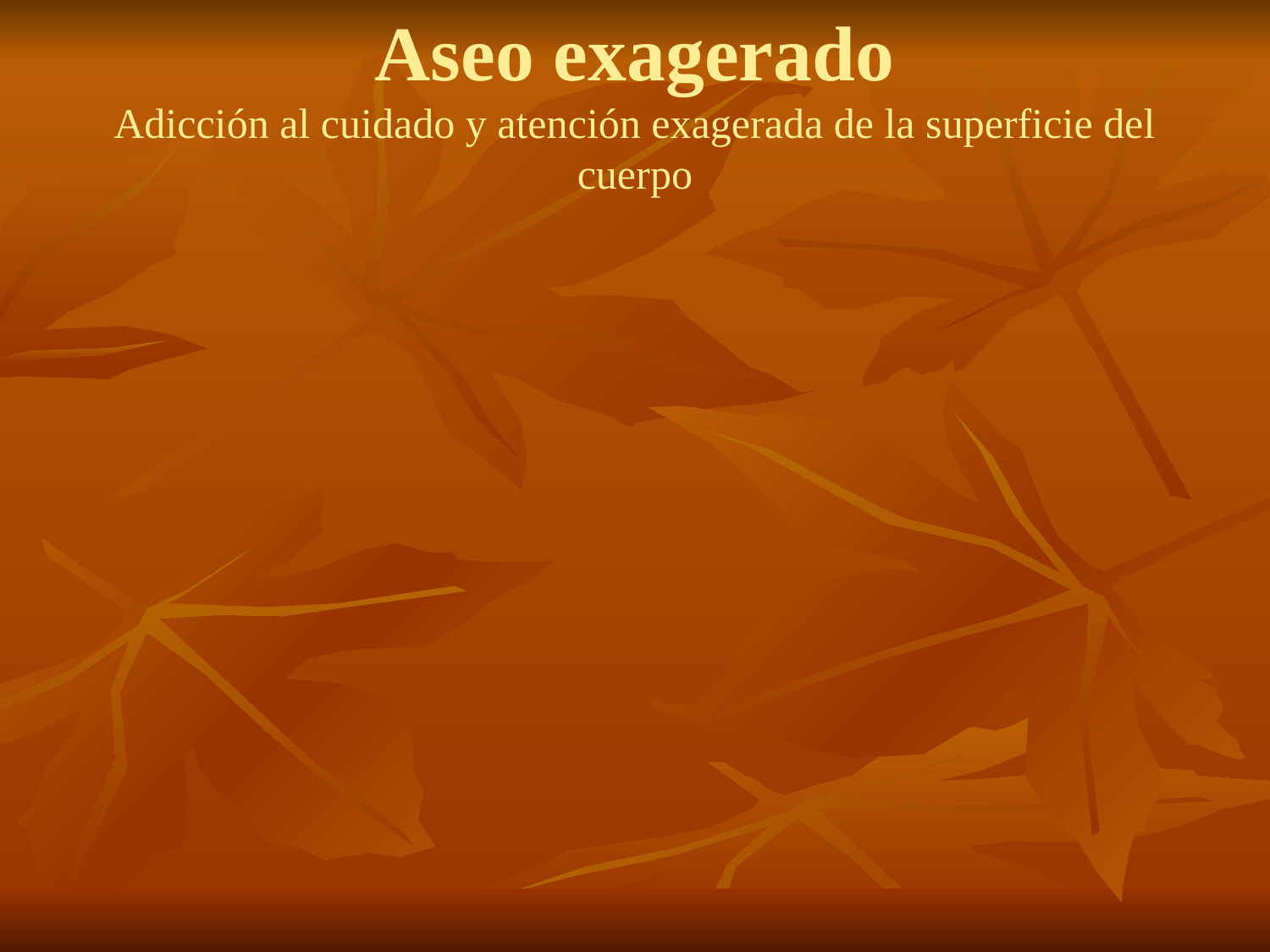

# Aseo exagerado Adicción al cuidado y atención exagerada de la superficie del cuerpo